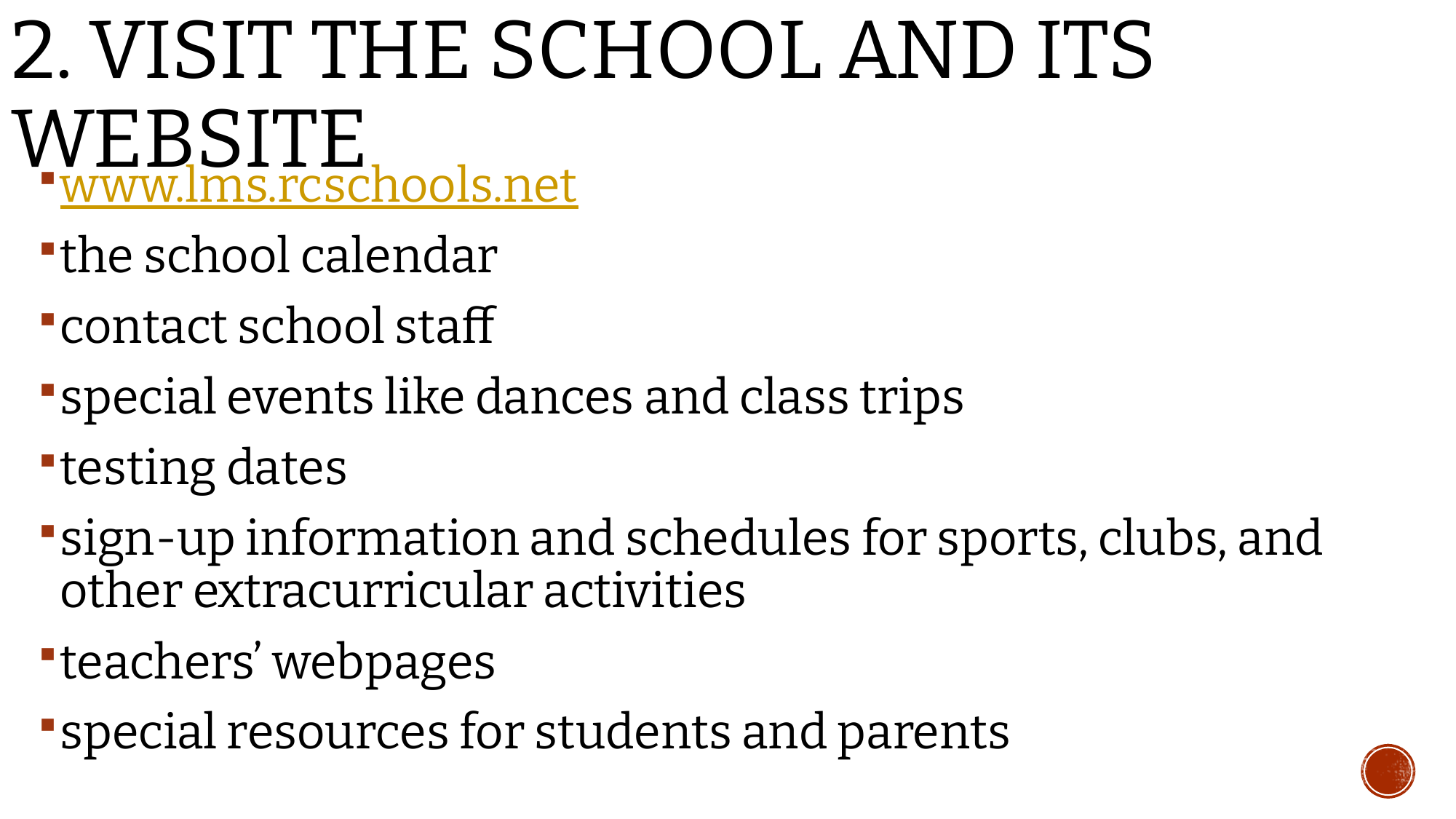

# 2. Visit the school and its website
www.lms.rcschools.net
the school calendar
contact school staff
special events like dances and class trips
testing dates
sign-up information and schedules for sports, clubs, and other extracurricular activities
teachers’ webpages
special resources for students and parents